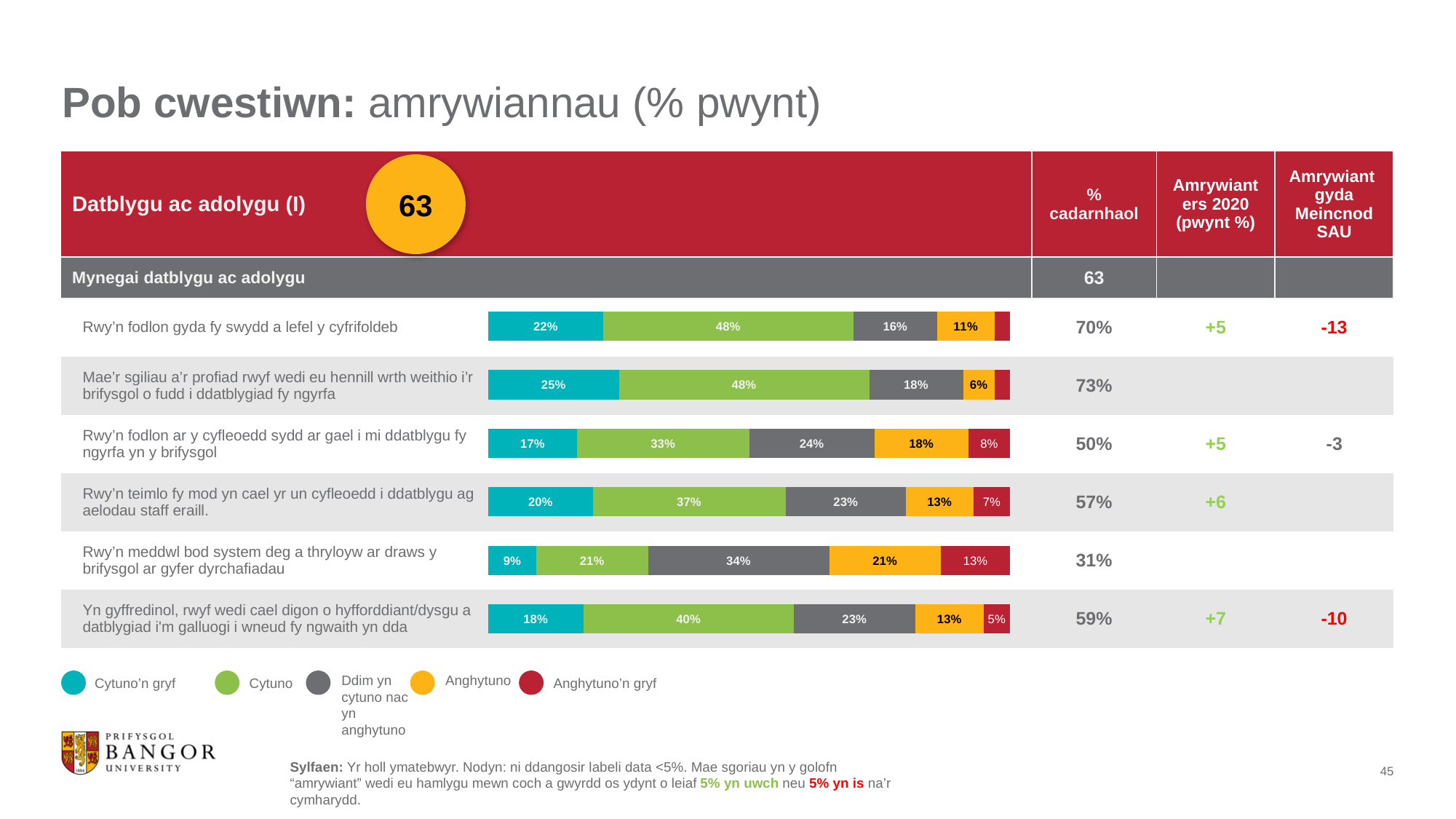

# Pob cwestiwn: amrywiannau (% pwynt)
| Datblygu ac adolygu (I) | % cadarnhaol | Amrywiant ers 2020 (pwynt %) | Amrywiant gyda Meincnod SAU |
| --- | --- | --- | --- |
| Mynegai datblygu ac adolygu | 63 |  |  |
| Rwy’n fodlon gyda fy swydd a lefel y cyfrifoldeb | 70% | +5 | -13 |
| Mae’r sgiliau a’r profiad rwyf wedi eu hennill wrth weithio i’r brifysgol o fudd i ddatblygiad fy ngyrfa | 73% |  |  |
| Rwy’n fodlon ar y cyfleoedd sydd ar gael i mi ddatblygu fy ngyrfa yn y brifysgol | 50% | +5 | -3 |
| Rwy’n teimlo fy mod yn cael yr un cyfleoedd i ddatblygu ag aelodau staff eraill. | 57% | +6 |  |
| Rwy’n meddwl bod system deg a thryloyw ar draws y brifysgol ar gyfer dyrchafiadau | 31% |  |  |
| Yn gyffredinol, rwyf wedi cael digon o hyfforddiant/dysgu a datblygiad i'm galluogi i wneud fy ngwaith yn dda | 59% | +7 | -10 |
63

### Chart

| Category | Strongly agree | Agree | Neither | Disagree | Strongly disagree |
|---|---|---|---|---|---|
| Statement 1 | 0.22 | 0.48 | 0.16 | 0.11 | 0.03 |
| Statement 2 | 0.25 | 0.48 | 0.18 | 0.06 | 0.03 |
| Statement 3 | 0.17 | 0.33 | 0.24 | 0.18 | 0.08 |
| Statement 3 | 0.2 | 0.37 | 0.23 | 0.13 | 0.07 |
| Statement 3 | 0.09 | 0.21 | 0.34 | 0.21 | 0.13 |
| Statement 3 | 0.18 | 0.4 | 0.23 | 0.13 | 0.05 |

Ddim yn cytuno nac yn anghytuno
Anghytuno
Anghytuno’n gryf
Cytuno
Cytuno’n gryf
Sylfaen: Yr holl ymatebwyr. Nodyn: ni ddangosir labeli data <5%. Mae sgoriau yn y golofn “amrywiant” wedi eu hamlygu mewn coch a gwyrdd os ydynt o leiaf 5% yn uwch neu 5% yn is na’r cymharydd.